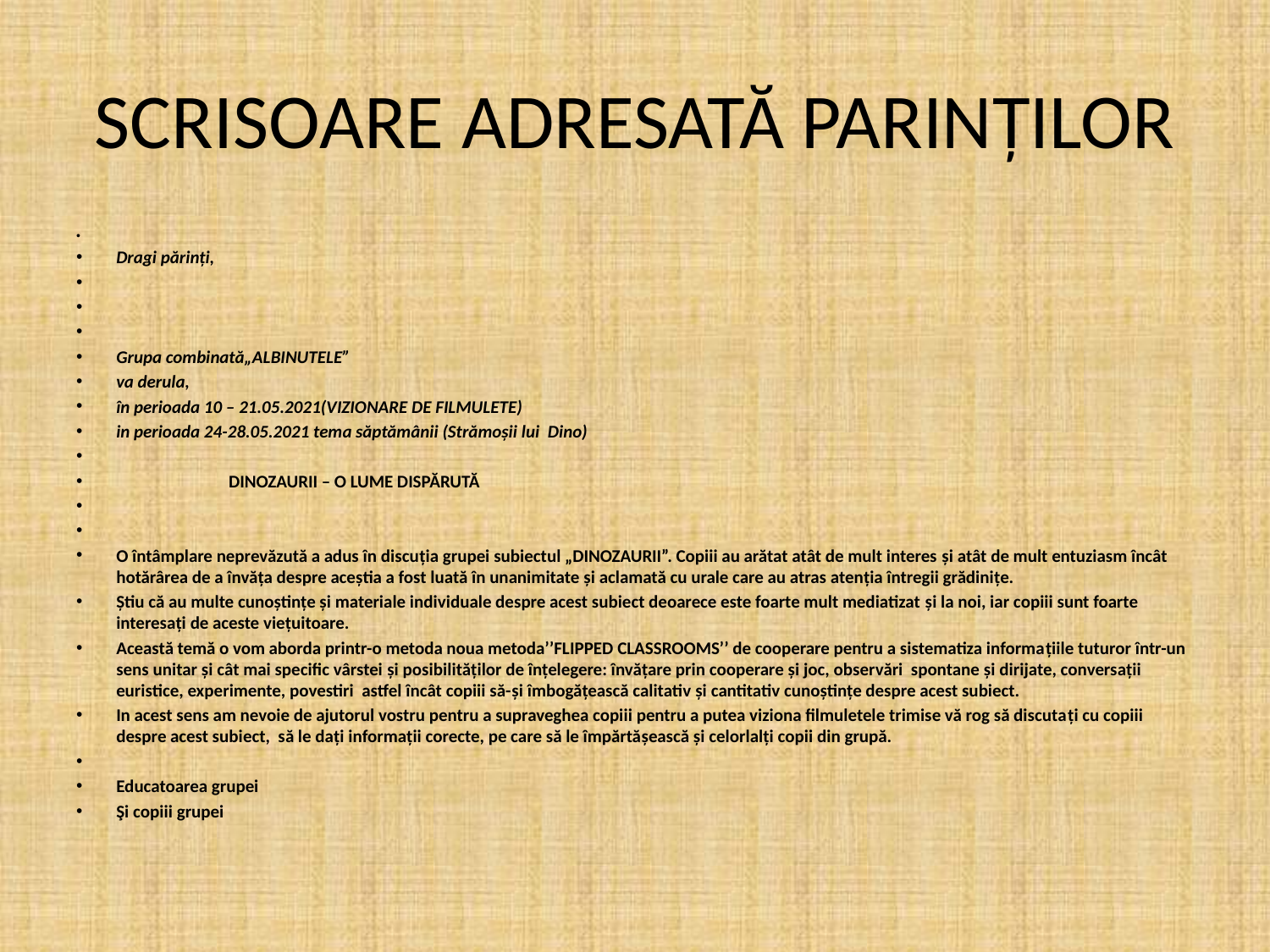

# SCRISOARE ADRESATĂ PARINȚILOR

Dragi părinţi,

Grupa combinată„ALBINUTELE”
va derula,
în perioada 10 – 21.05.2021(VIZIONARE DE FILMULETE)
in perioada 24-28.05.2021 tema săptămânii (Strămoșii lui  Dino)

                            DINOZAURII – O LUME DISPĂRUTĂ

O întâmplare neprevăzută a adus în discuţia grupei subiectul „DINOZAURII”. Copiii au arătat atât de mult interes şi atât de mult entuziasm încât hotărârea de a învăţa despre aceştia a fost luată în unanimitate şi aclamată cu urale care au atras atenţia întregii grădiniţe.
Ştiu că au multe cunoştinţe şi materiale individuale despre acest subiect deoarece este foarte mult mediatizat şi la noi, iar copiii sunt foarte interesaţi de aceste vieţuitoare.
Această temă o vom aborda printr-o metoda noua metoda’’FLIPPED CLASSROOMS’’ de cooperare pentru a sistematiza informaţiile tuturor într-un sens unitar şi cât mai specific vârstei şi posibilităţilor de înţelegere: învăţare prin cooperare şi joc, observări  spontane şi dirijate, conversaţii euristice, experimente, povestiri  astfel încât copiii să-şi îmbogăţească calitativ şi cantitativ cunoştinţe despre acest subiect.
In acest sens am nevoie de ajutorul vostru pentru a supraveghea copiii pentru a putea viziona filmuletele trimise vă rog să discutaţi cu copiii despre acest subiect,  să le daţi informaţii corecte, pe care să le împărtăşească şi celorlalţi copii din grupă.

Educatoarea grupei
Şi copiii grupei